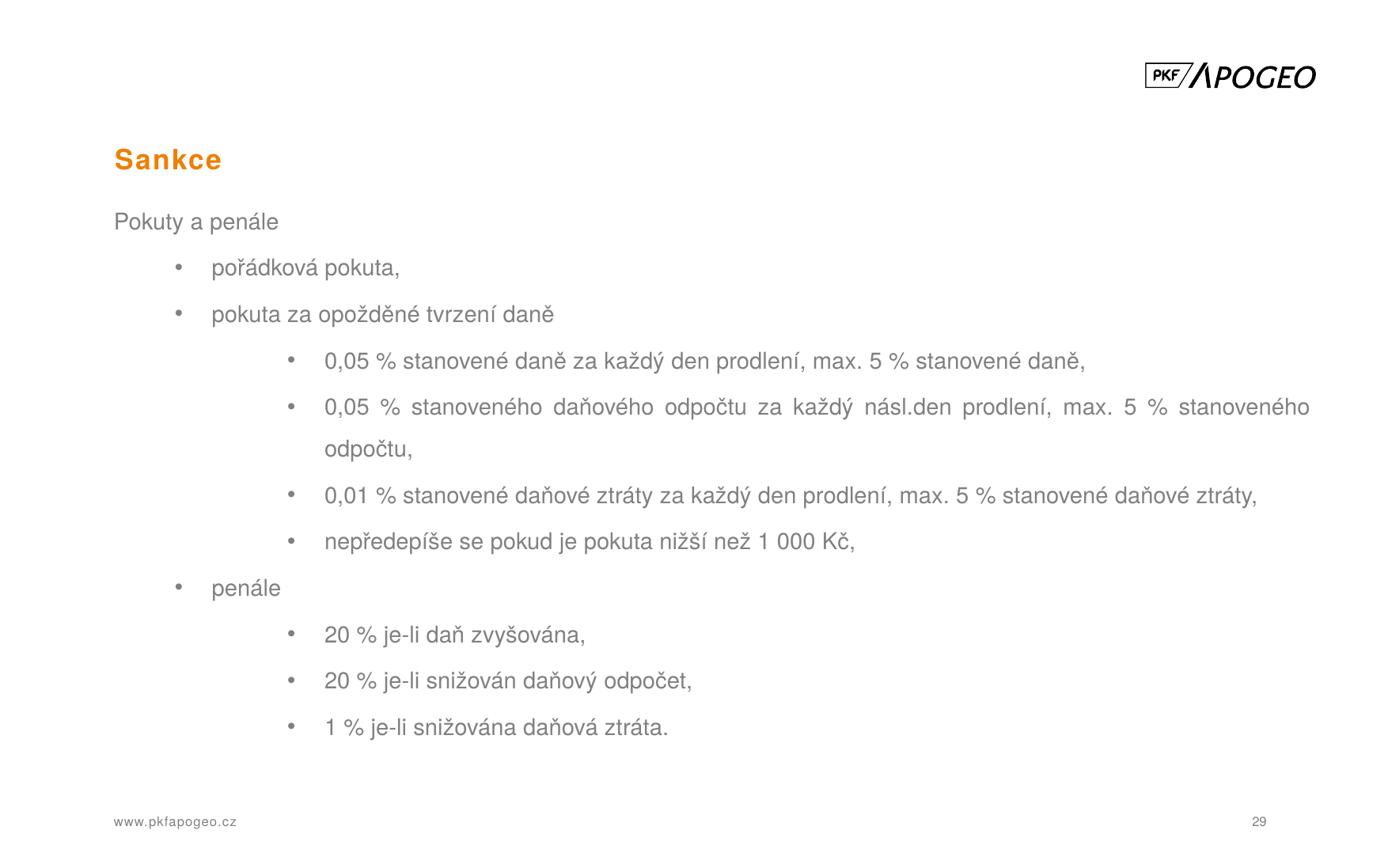

Sankce
Pokuty a penále
pořádková pokuta,
pokuta za opožděné tvrzení daně
0,05 % stanovené daně za každý den prodlení, max. 5 % stanovené daně,
0,05 % stanoveného daňového odpočtu za každý násl.den prodlení, max. 5 % stanoveného odpočtu,
0,01 % stanovené daňové ztráty za každý den prodlení, max. 5 % stanovené daňové ztráty,
nepředepíše se pokud je pokuta nižší než 1 000 Kč,
penále
20 % je-li daň zvyšována,
20 % je-li snižován daňový odpočet,
1 % je-li snižována daňová ztráta.